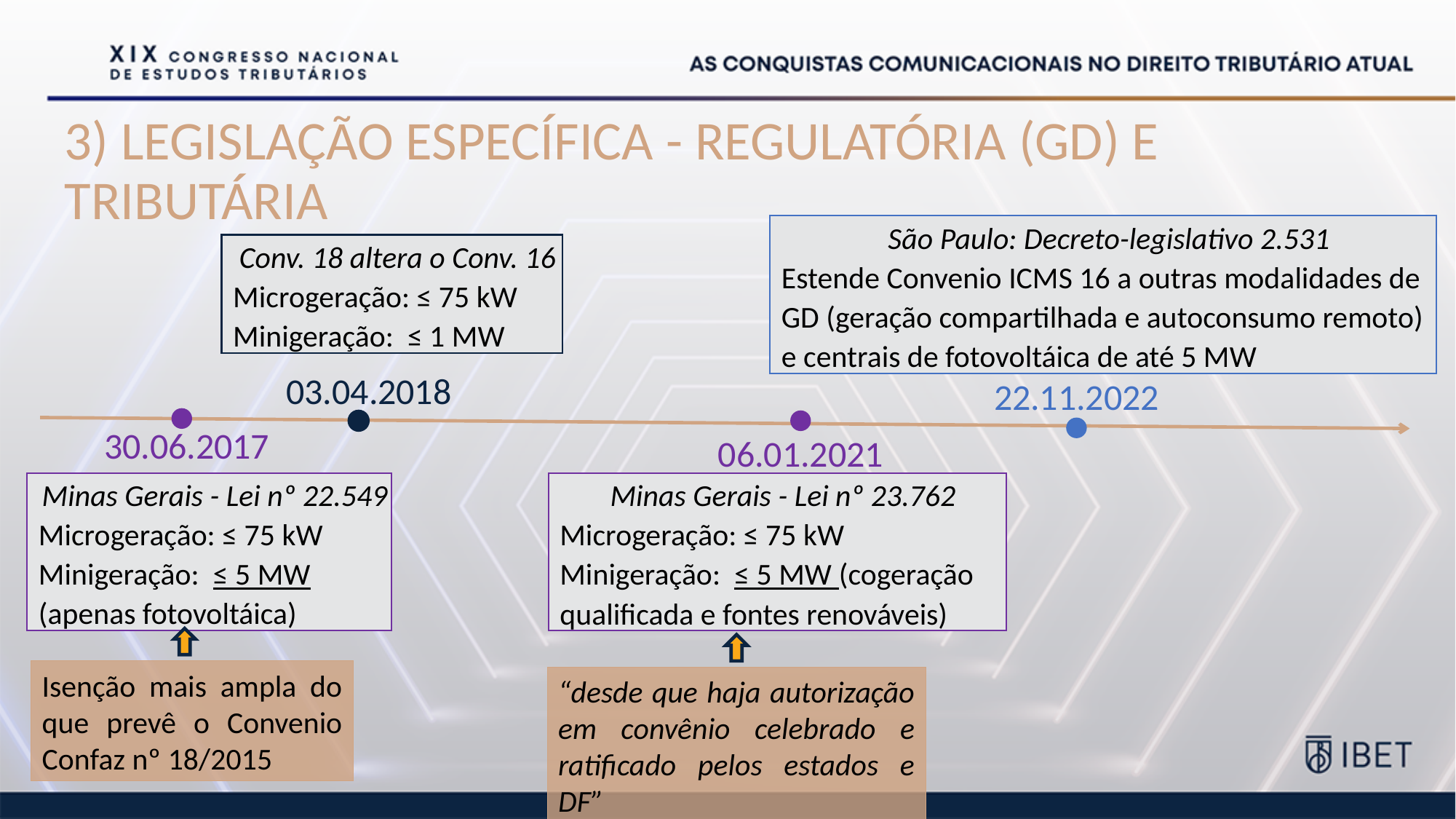

3) LEGISLAÇÃO ESPECÍFICA - REGULATÓRIA (GD) E TRIBUTÁRIA
São Paulo: Decreto-legislativo 2.531
Estende Convenio ICMS 16 a outras modalidades de GD (geração compartilhada e autoconsumo remoto) e centrais de fotovoltáica de até 5 MW
Conv. 18 altera o Conv. 16
Microgeração: ≤ 75 kW
Minigeração:  ≤ 1 MW
03.04.2018
22.11.2022

30.06.2017

06.01.2021
Minas Gerais - Lei nº 22.549
Microgeração: ≤ 75 kW
Minigeração:  ≤ 5 MW (apenas fotovoltáica)
Minas Gerais - Lei nº 23.762
Microgeração: ≤ 75 kW
Minigeração:  ≤ 5 MW (cogeração qualificada e fontes renováveis)

Isenção mais ampla do que prevê o Convenio Confaz nº 18/2015
“desde que haja autorização em convênio celebrado e ratificado pelos estados e DF”